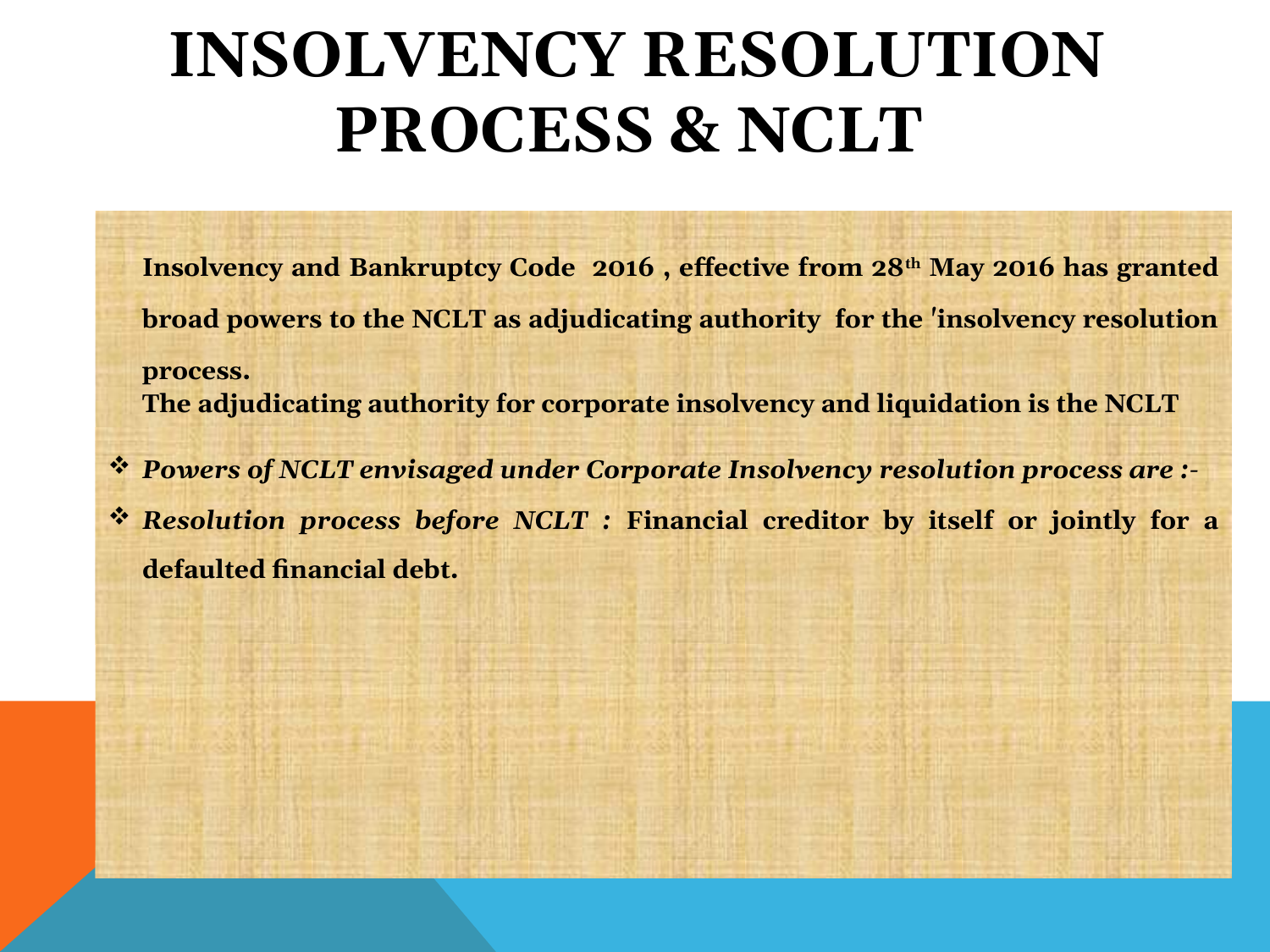

# INSOLVENCY RESOLUTION PROCESS & NCLT

	Insolvency and Bankruptcy Code  2016 , effective from 28th May 2016 has granted broad powers to the NCLT as adjudicating authority  for the 'insolvency resolution process.
	The adjudicating authority for corporate insolvency and liquidation is the NCLT

Powers of NCLT envisaged under Corporate Insolvency resolution process are :-
Resolution process before NCLT : Financial creditor by itself or jointly for a defaulted financial debt.